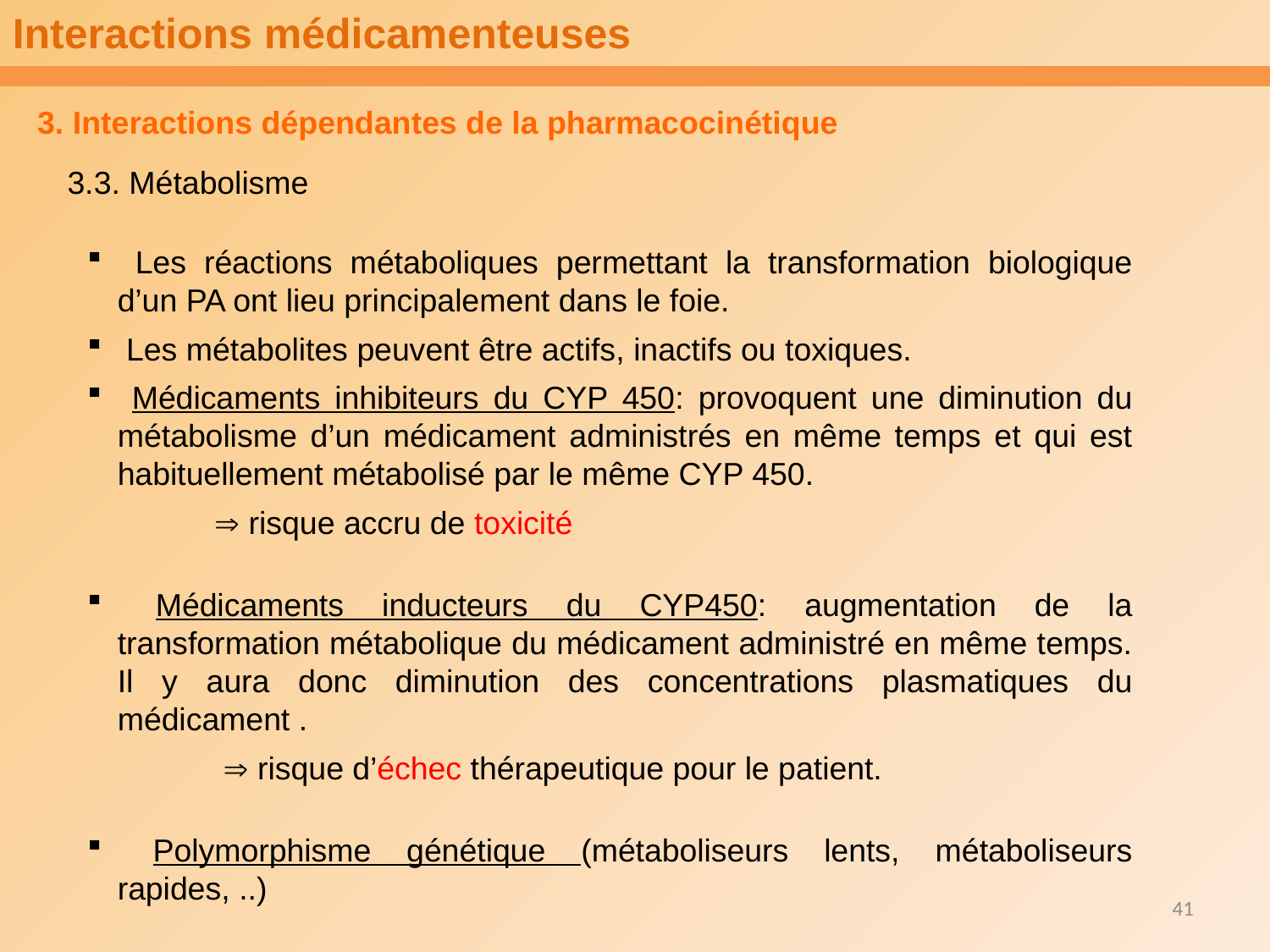

Interactions médicamenteuses

3. Interactions dépendantes de la pharmacocinétique
3.3. Métabolisme
 Les réactions métaboliques permettant la transformation biologique d’un PA ont lieu principalement dans le foie.
 Les métabolites peuvent être actifs, inactifs ou toxiques.
 Médicaments inhibiteurs du CYP 450: provoquent une diminution du métabolisme d’un médicament administrés en même temps et qui est habituellement métabolisé par le même CYP 450.
	⇒ risque accru de toxicité

 Médicaments inducteurs du CYP450: augmentation de la transformation métabolique du médicament administré en même temps. Il y aura donc diminution des concentrations plasmatiques du médicament .
	 ⇒ risque d’échec thérapeutique pour le patient.

 Polymorphisme génétique (métaboliseurs lents, métaboliseurs rapides, ..)
41